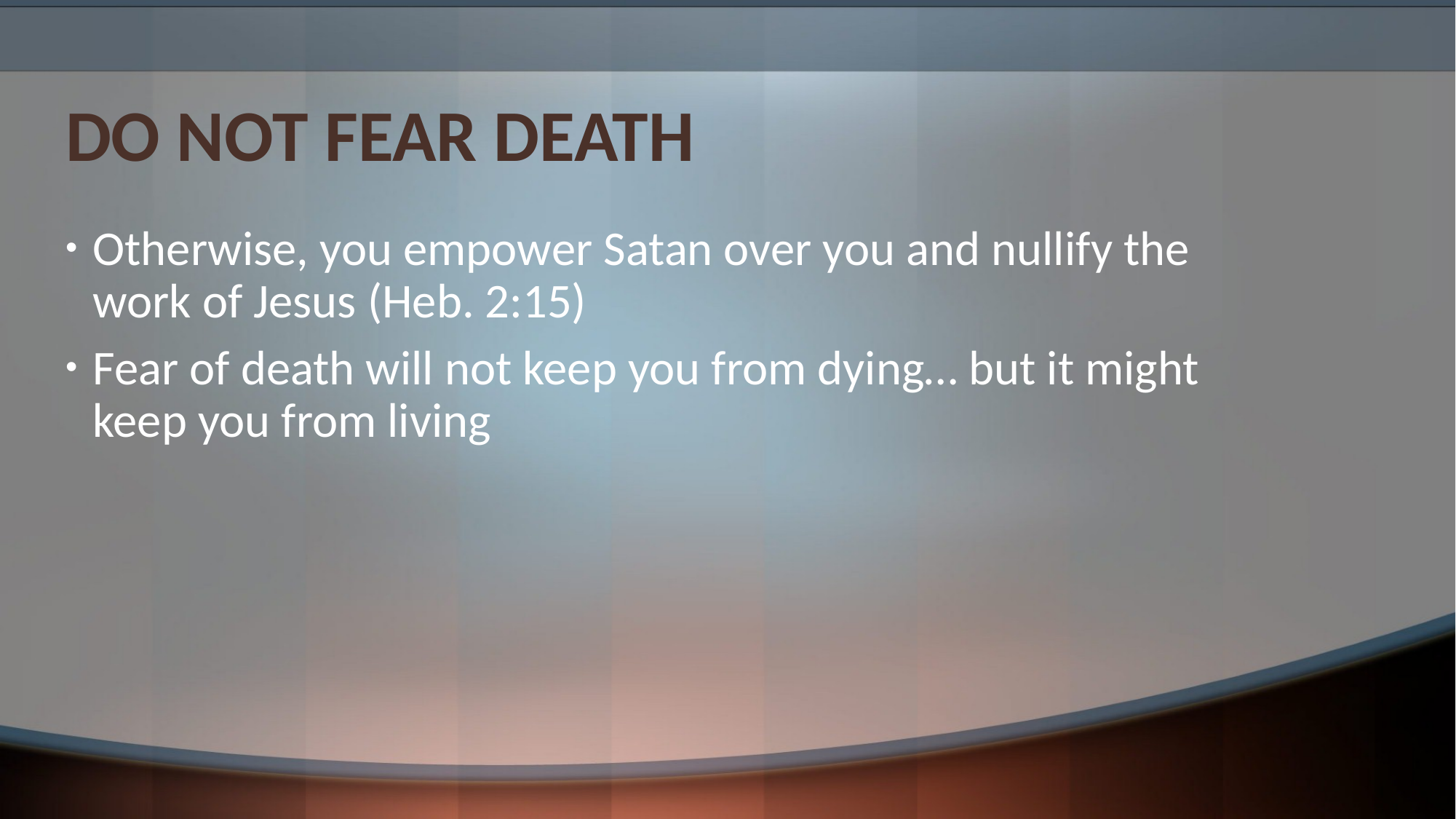

# DO NOT FEAR DEATH
Otherwise, you empower Satan over you and nullify the work of Jesus (Heb. 2:15)
Fear of death will not keep you from dying… but it might keep you from living